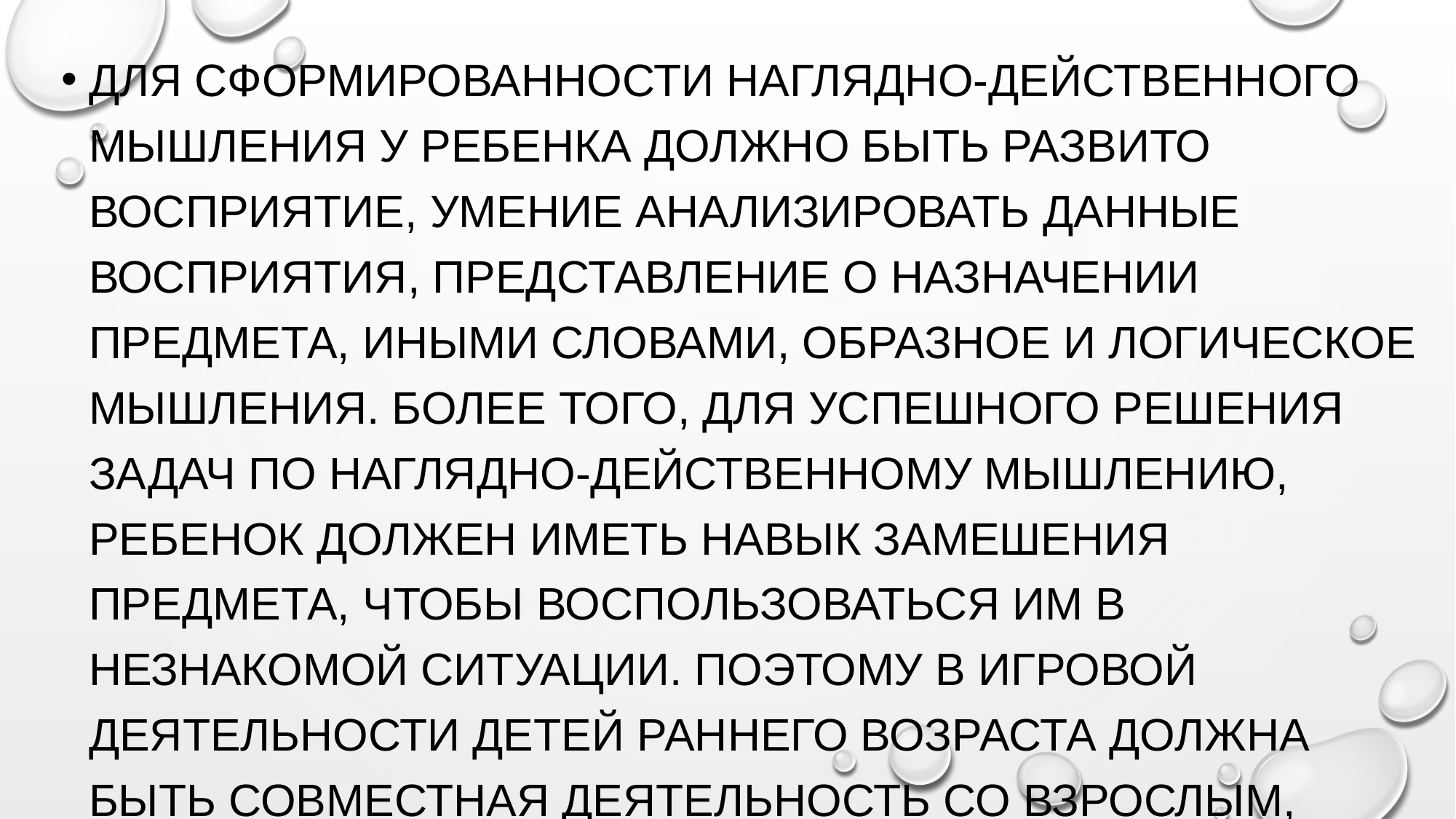

Для сформированности наглядно-действенного мышления у ребенка должно быть развито восприятие, умение анализировать данные восприятия, представление о назначении предмета, иными словами, образное и логическое мышления. Более того, для успешного решения задач по наглядно-действенному мышлению, ребенок должен иметь навык замешения предмета, чтобы воспользоваться им в незнакомой ситуации. Поэтому в игровой деятельности детей раннего возраста должна быть совместная деятельность со взрослым, ребенок одни игровые способы переносит в другие ситуации в творческой игре.